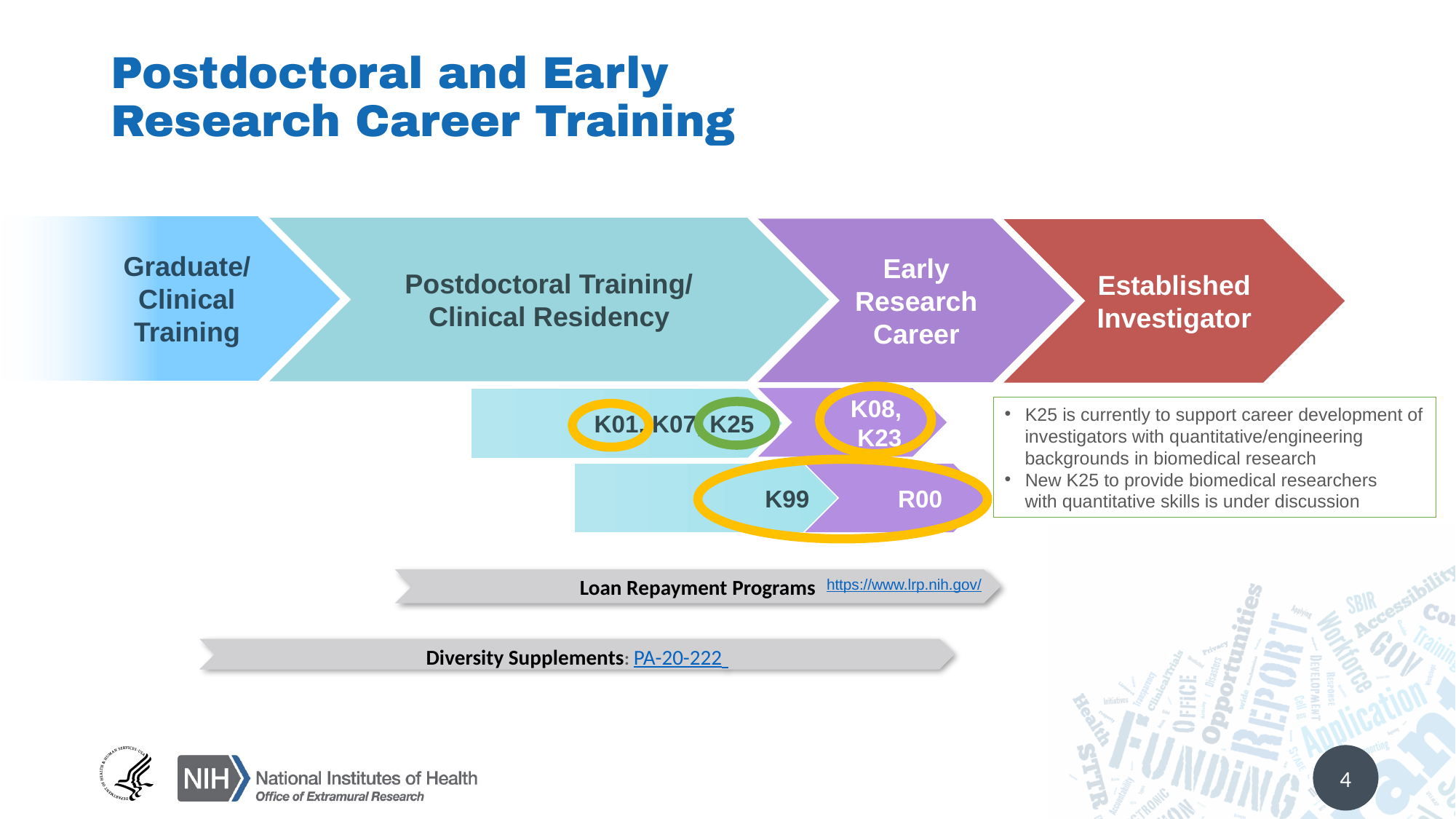

# Postdoctoral and Early Research Career Training
Graduate/
Clinical
Training
Postdoctoral Training/
Clinical Residency
Early Research Career
Established Investigator

K08, K23
K01, K07, K25
K25 is currently to support career development of
    investigators with quantitative/engineering
    backgrounds in biomedical research
New K25 to provide biomedical researchers
    with quantitative skills is under discussion

 K99
R00
Loan Repayment Programs
https://www.lrp.nih.gov/
Diversity Supplements: PA-20-222